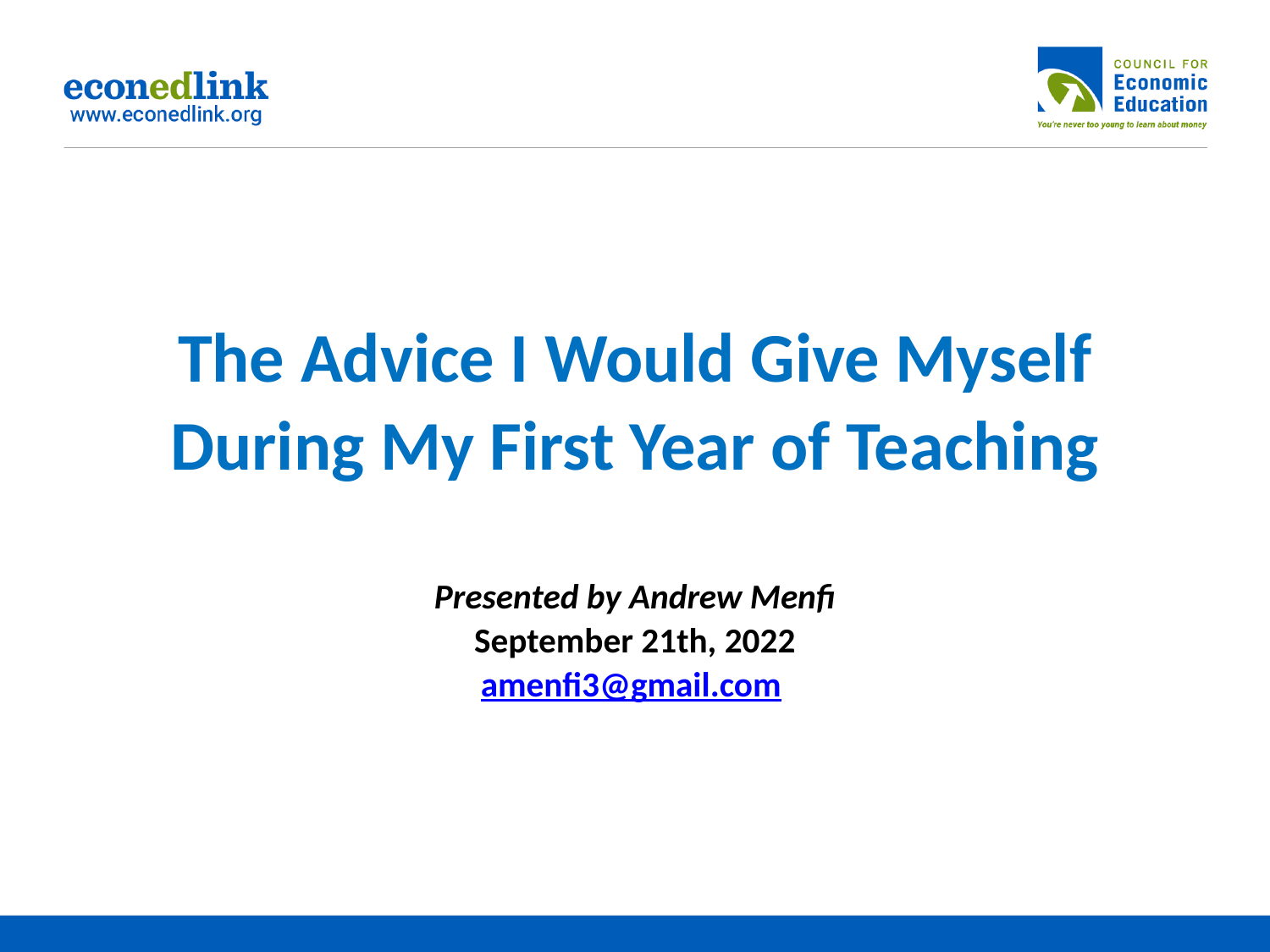

# The Advice I Would Give Myself
During My First Year of Teaching
Presented by Andrew Menfi
September 21th, 2022
amenfi3@gmail.com